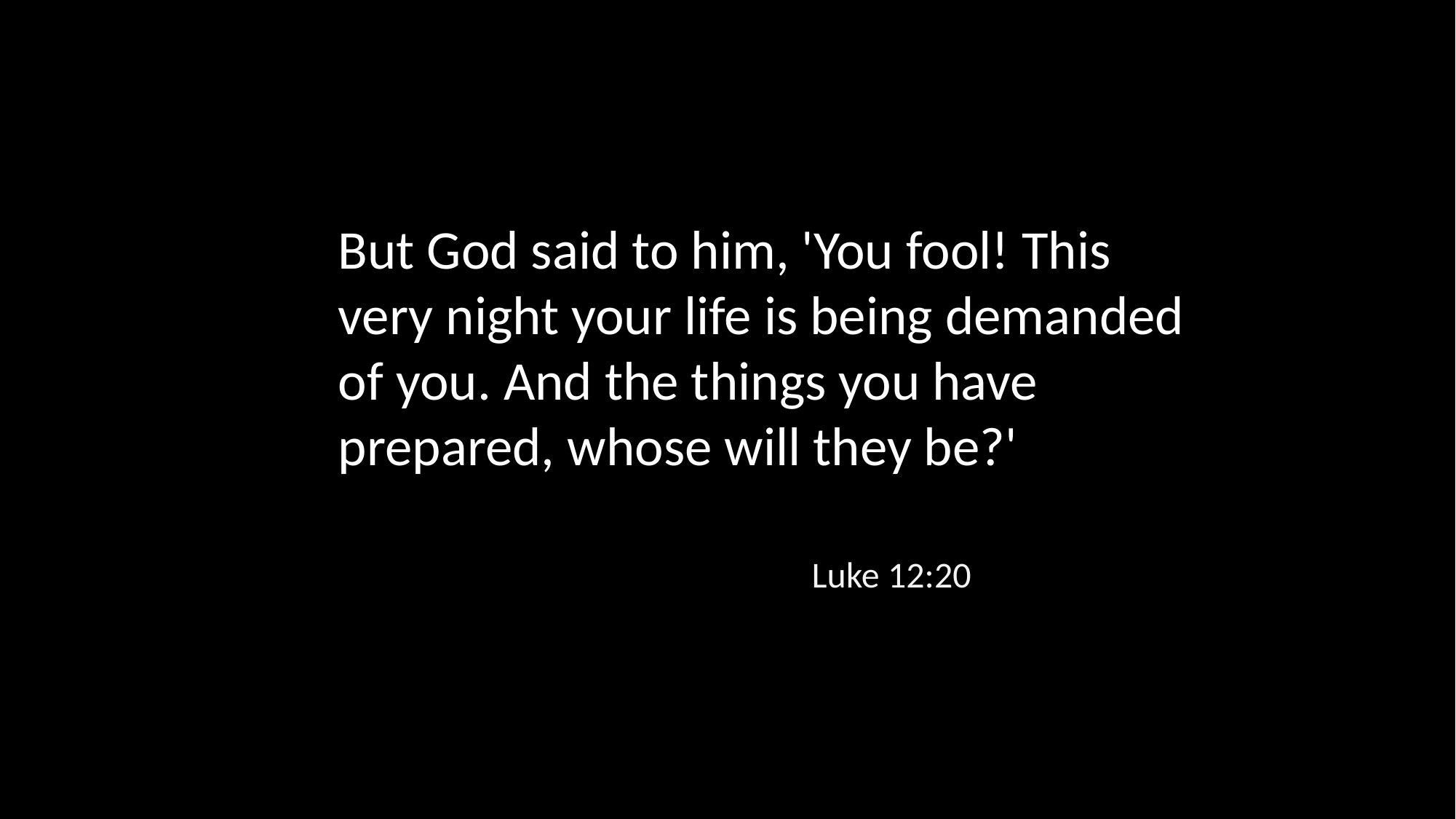

But God said to him, 'You fool! This very night your life is being demanded of you. And the things you have prepared, whose will they be?'
Luke 12:20